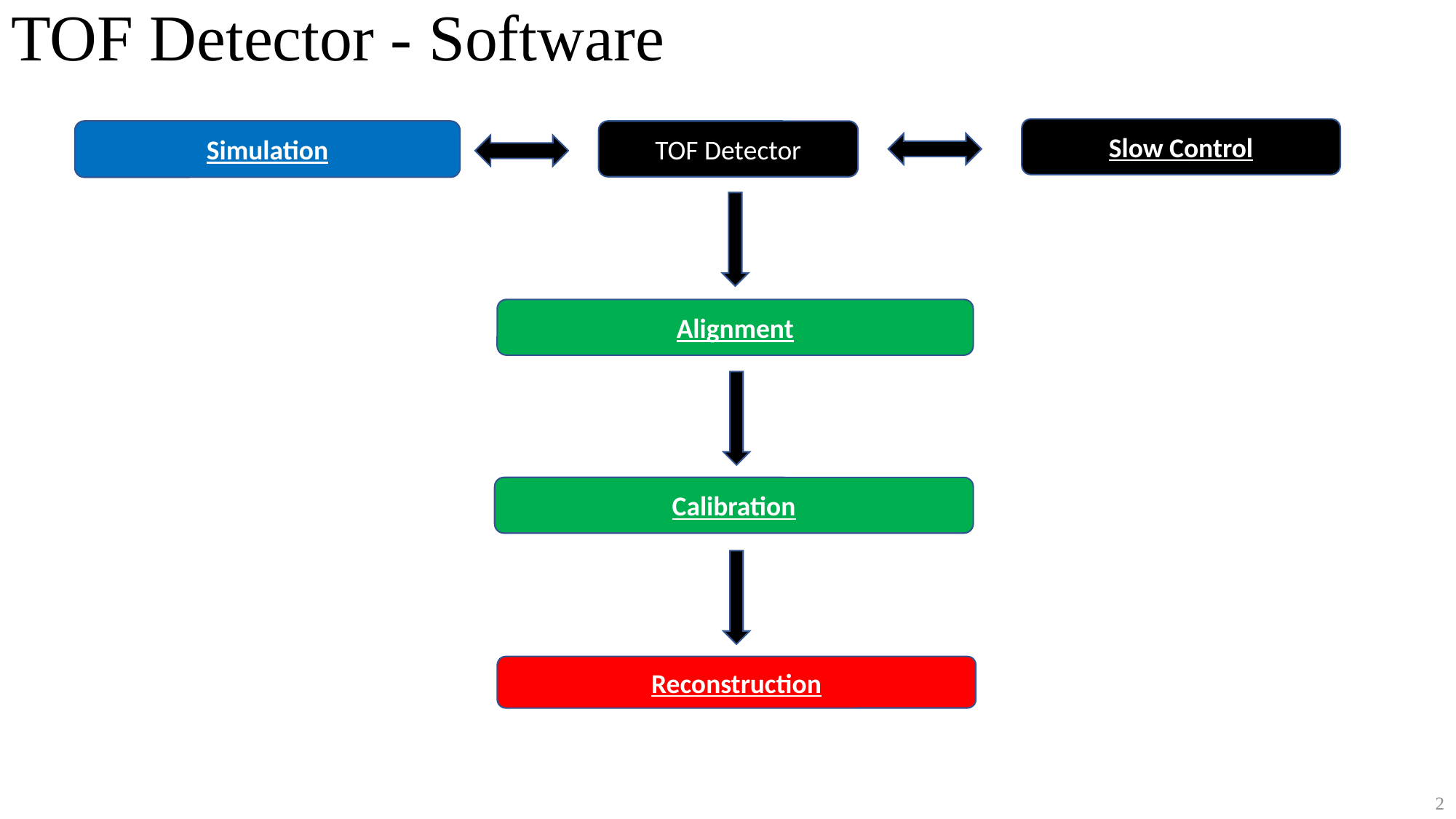

# TOF Detector - Software
Slow Control
Simulation
TOF Detector

Alignment

Calibration

Reconstruction
2